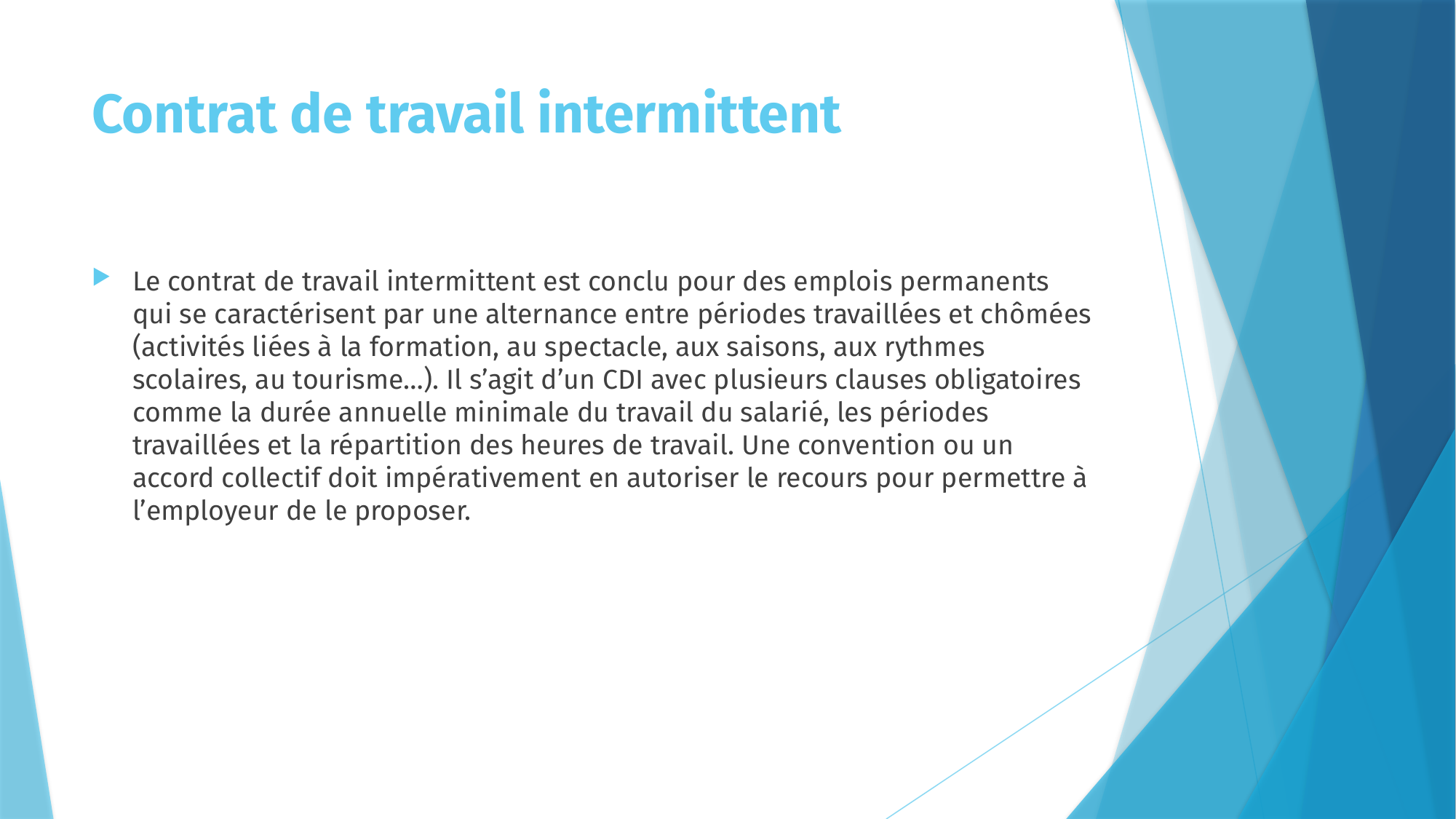

# Contrat de travail intermittent
Le contrat de travail intermittent est conclu pour des emplois permanents qui se caractérisent par une alternance entre périodes travaillées et chômées (activités liées à la formation, au spectacle, aux saisons, aux rythmes scolaires, au tourisme…). Il s’agit d’un CDI avec plusieurs clauses obligatoires comme la durée annuelle minimale du travail du salarié, les périodes travaillées et la répartition des heures de travail. Une convention ou un accord collectif doit impérativement en autoriser le recours pour permettre à l’employeur de le proposer.